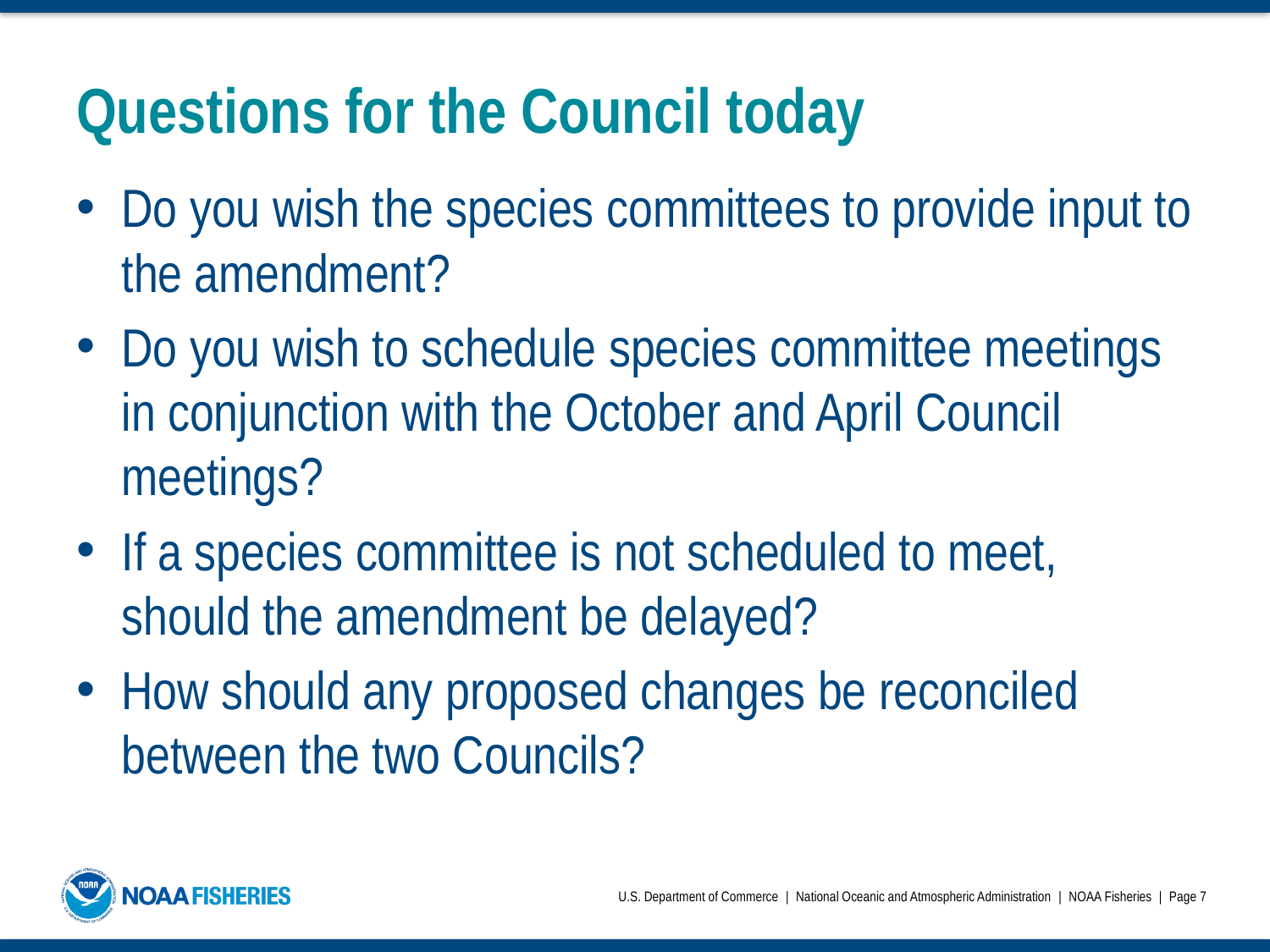

# Questions for the Council today
Do you wish the species committees to provide input to the amendment?
Do you wish to schedule species committee meetings in conjunction with the October and April Council meetings?
If a species committee is not scheduled to meet, should the amendment be delayed?
How should any proposed changes be reconciled between the two Councils?
U.S. Department of Commerce | National Oceanic and Atmospheric Administration | NOAA Fisheries | Page 7